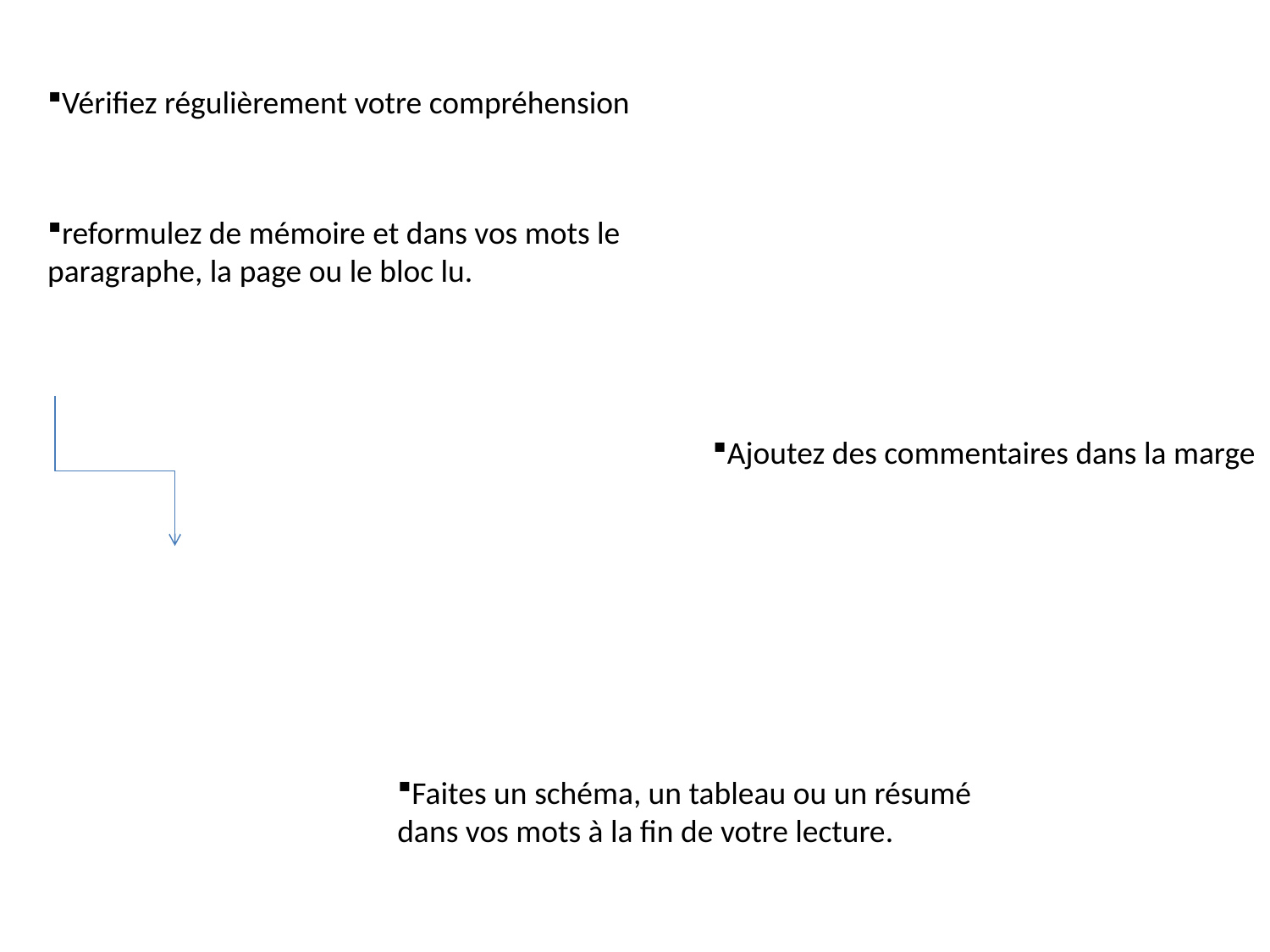

Vérifiez régulièrement votre compréhension
reformulez de mémoire et dans vos mots le paragraphe, la page ou le bloc lu.
Ajoutez des commentaires dans la marge
Faites un schéma, un tableau ou un résumé dans vos mots à la fin de votre lecture.